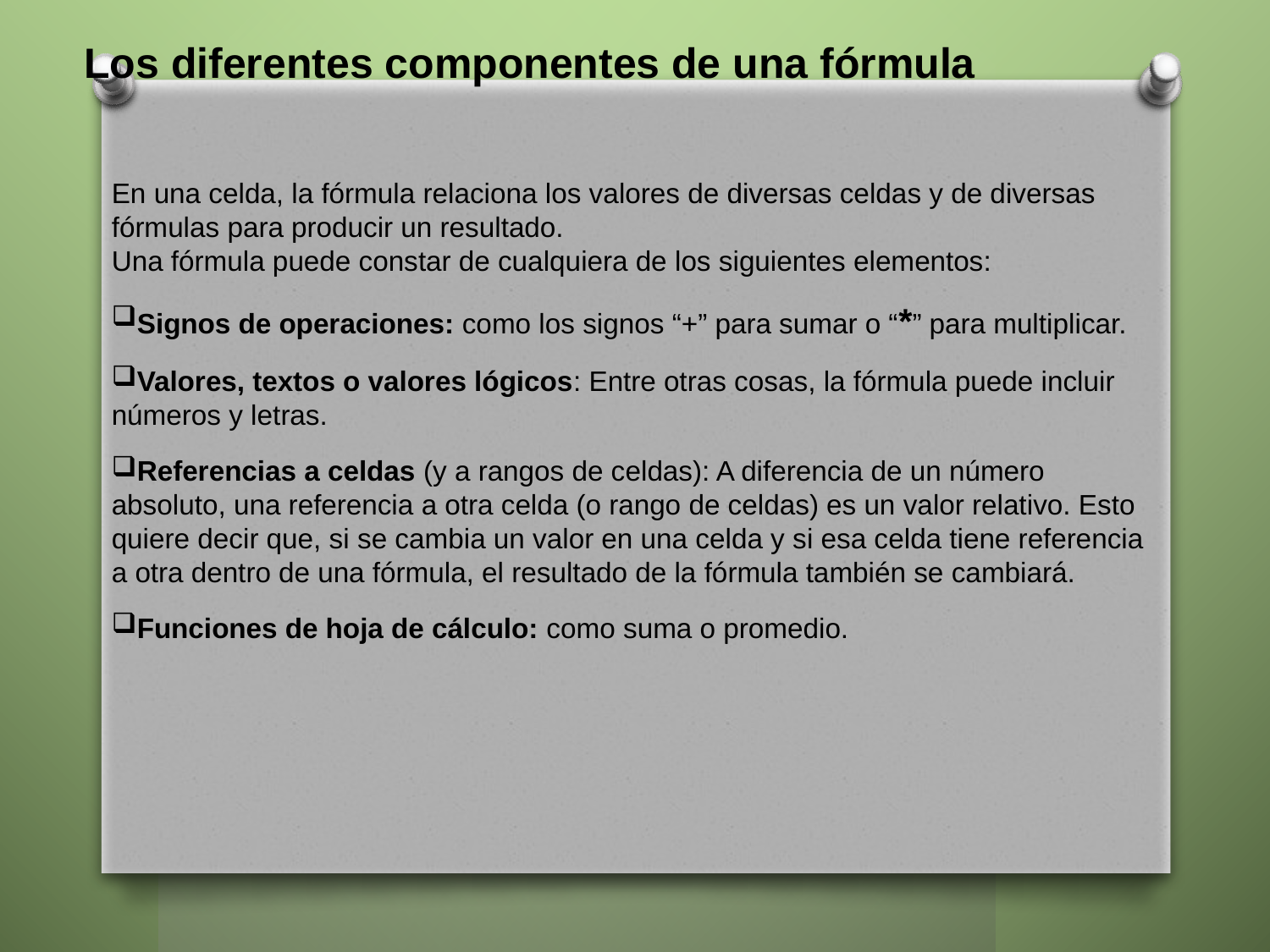

Los diferentes componentes de una fórmula
En una celda, la fórmula relaciona los valores de diversas celdas y de diversas fórmulas para producir un resultado.
Una fórmula puede constar de cualquiera de los siguientes elementos:

Signos de operaciones: como los signos “+” para sumar o “*” para multiplicar.

Valores, textos o valores lógicos: Entre otras cosas, la fórmula puede incluir números y letras.

Referencias a celdas (y a rangos de celdas): A diferencia de un número absoluto, una referencia a otra celda (o rango de celdas) es un valor relativo. Esto quiere decir que, si se cambia un valor en una celda y si esa celda tiene referencia a otra dentro de una fórmula, el resultado de la fórmula también se cambiará.

Funciones de hoja de cálculo: como suma o promedio.